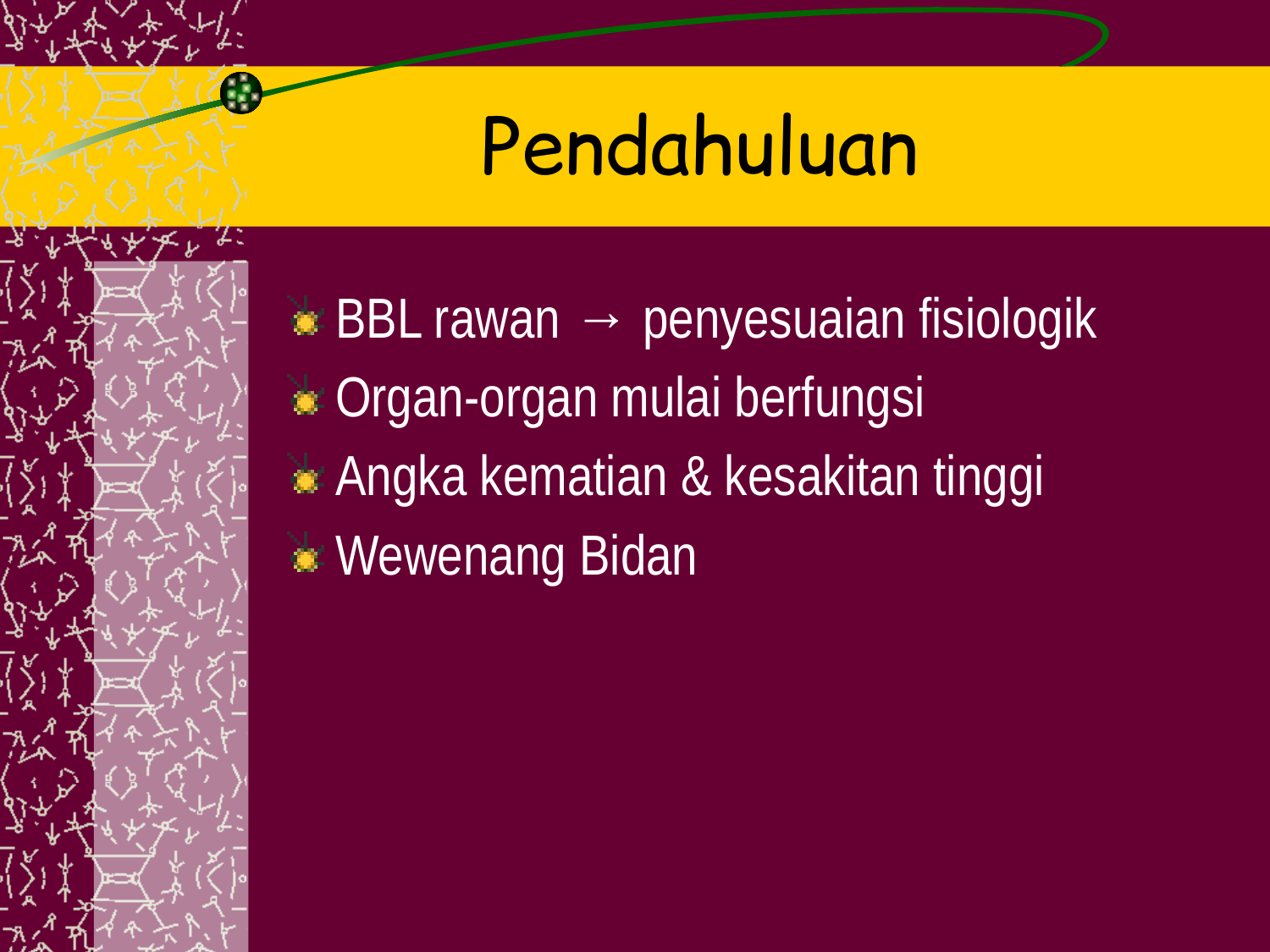

# Pendahuluan
BBL rawan → penyesuaian fisiologik
Organ-organ mulai berfungsi
Angka kematian & kesakitan tinggi
Wewenang Bidan